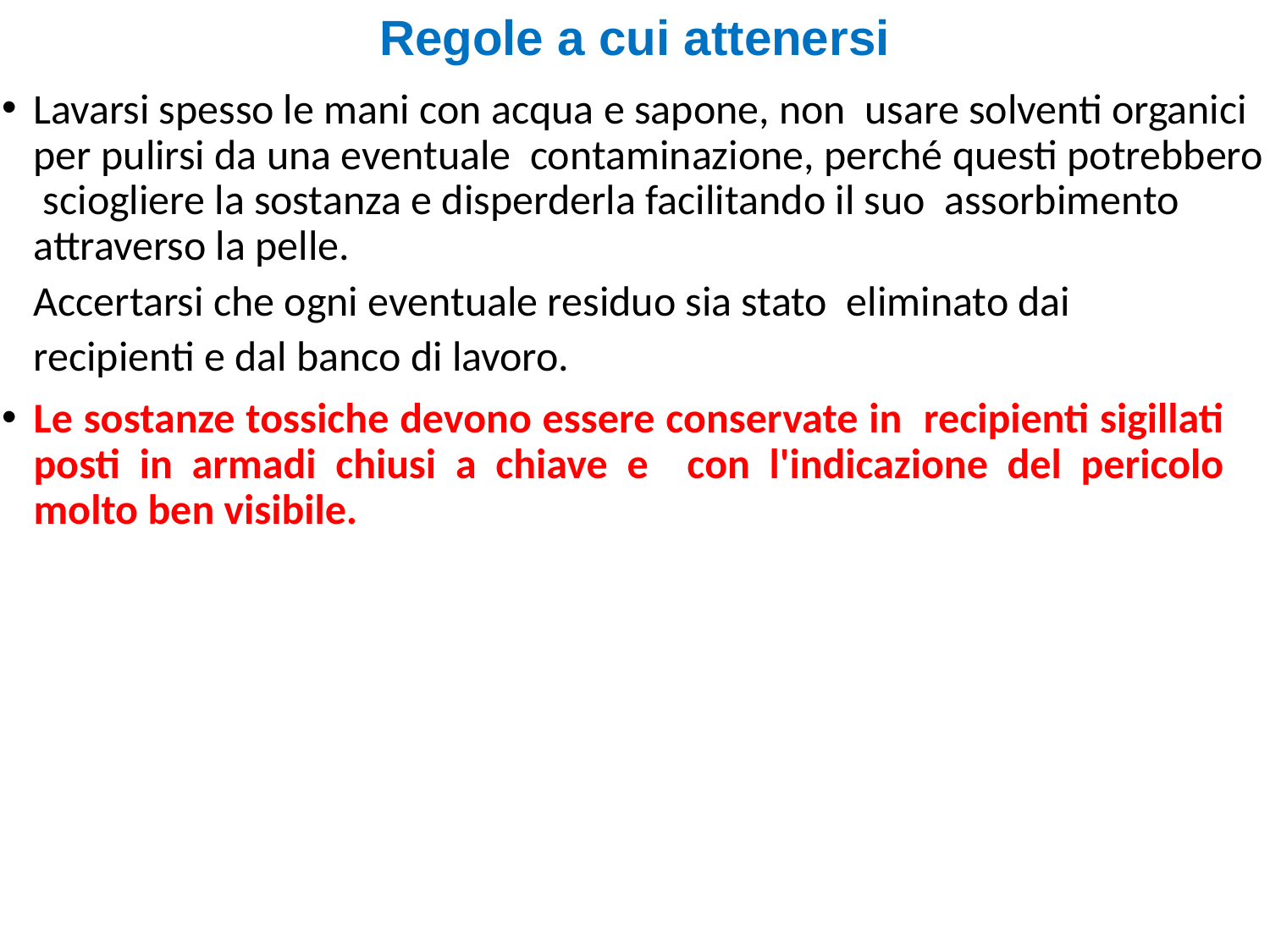

Regole a cui attenersi
Lavarsi spesso le mani con acqua e sapone, non  usare solventi organici per pulirsi da una eventuale  contaminazione, perché questi potrebbero  sciogliere la sostanza e disperderla facilitando il suo  assorbimento attraverso la pelle.
Accertarsi che ogni eventuale residuo sia stato  eliminato dai recipienti e dal banco di lavoro.
Le sostanze tossiche devono essere conservate in  recipienti sigillati posti in armadi chiusi a chiave e  con l'indicazione del pericolo molto ben visibile.